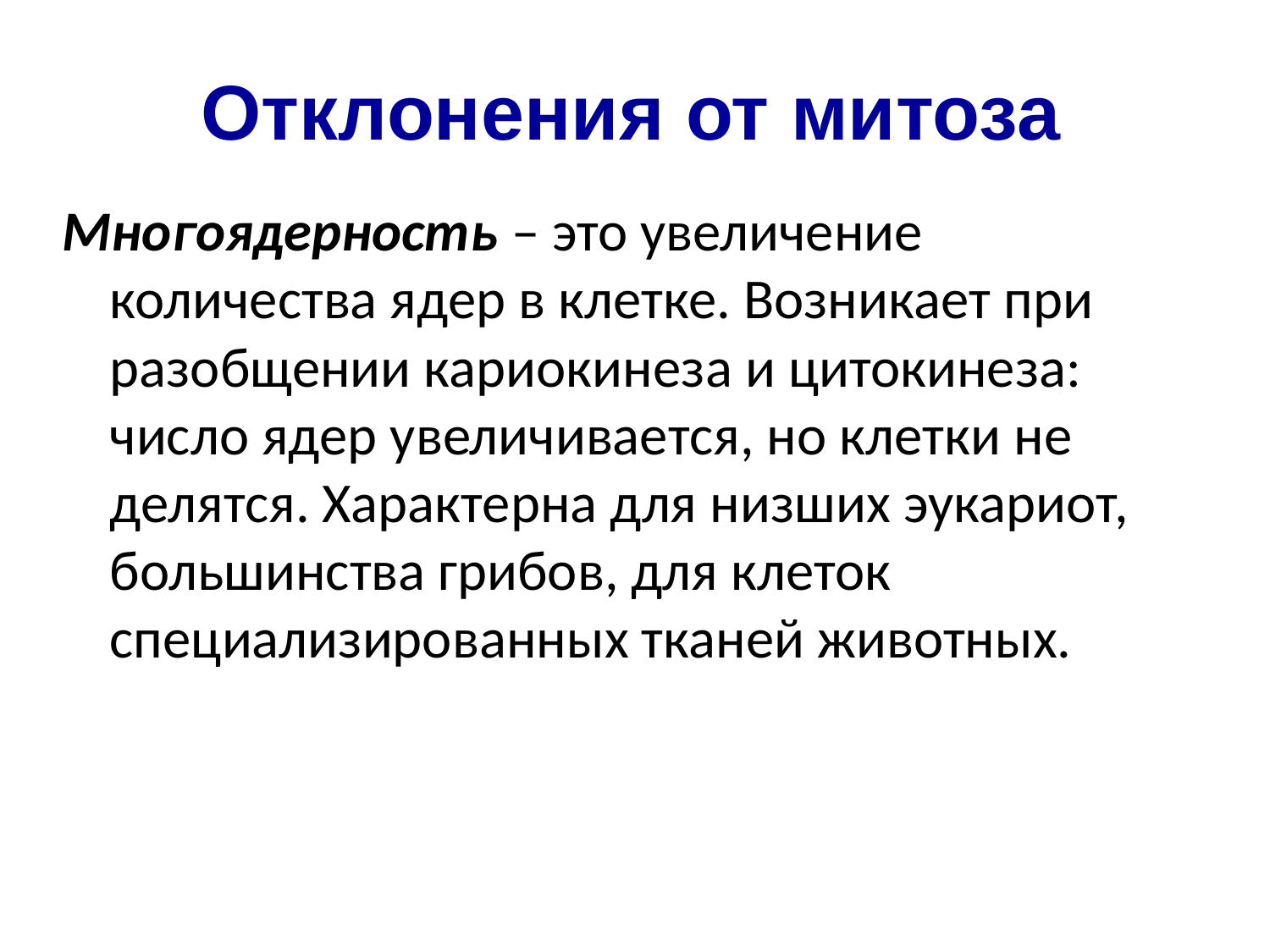

Отклонения от митоза
Многоядерность – это увеличение количества ядер в клетке. Возникает при разобщении кариокинеза и цитокинеза: число ядер увеличивается, но клетки не делятся. Характерна для низших эукариот, большинства грибов, для клеток специализированных тканей животных.